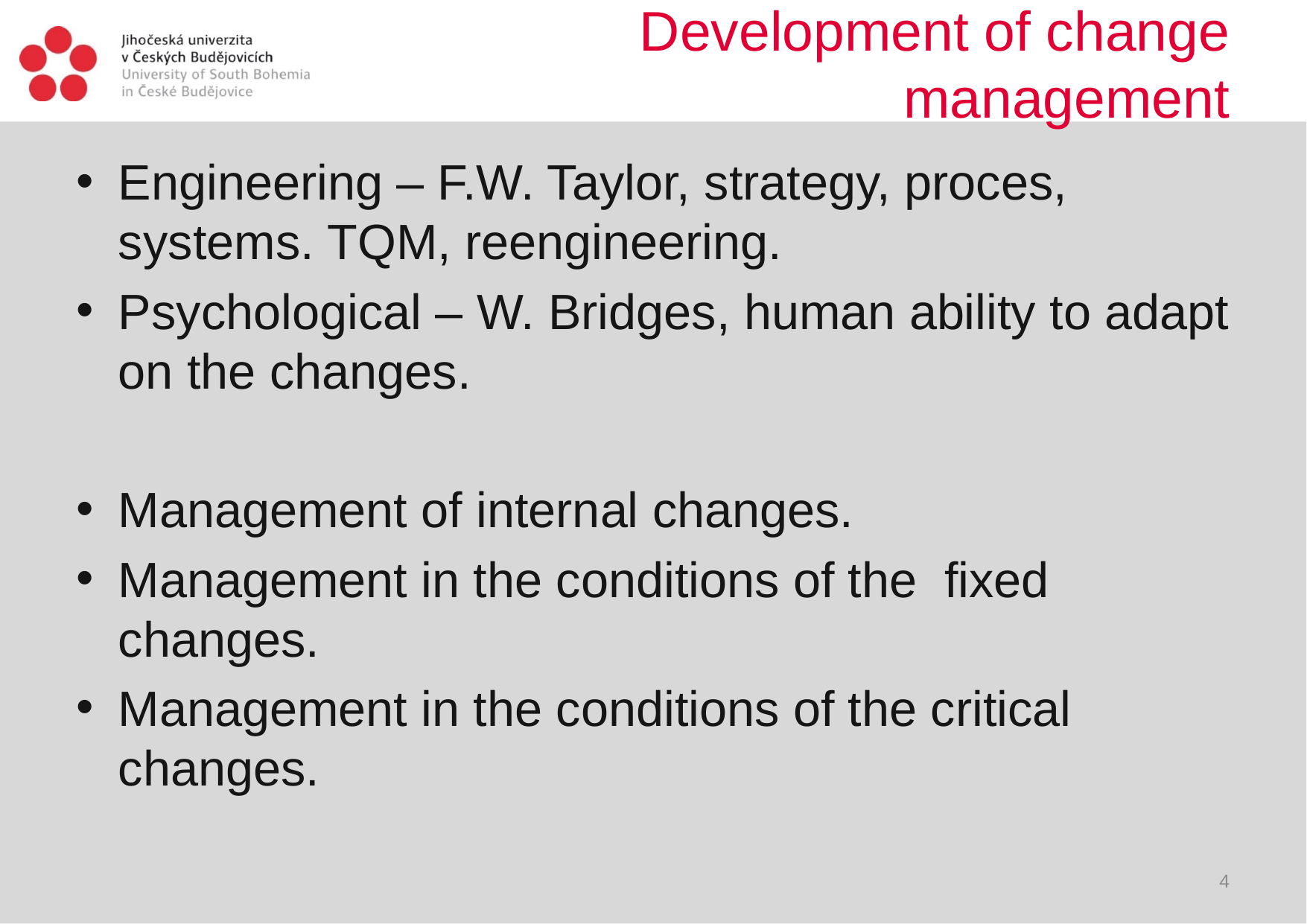

# Development of change management
Engineering – F.W. Taylor, strategy, proces, systems. TQM, reengineering.
Psychological – W. Bridges, human ability to adapt on the changes.

Management of internal changes.
Management in the conditions of the  fixed changes.
Management in the conditions of the critical changes.
4